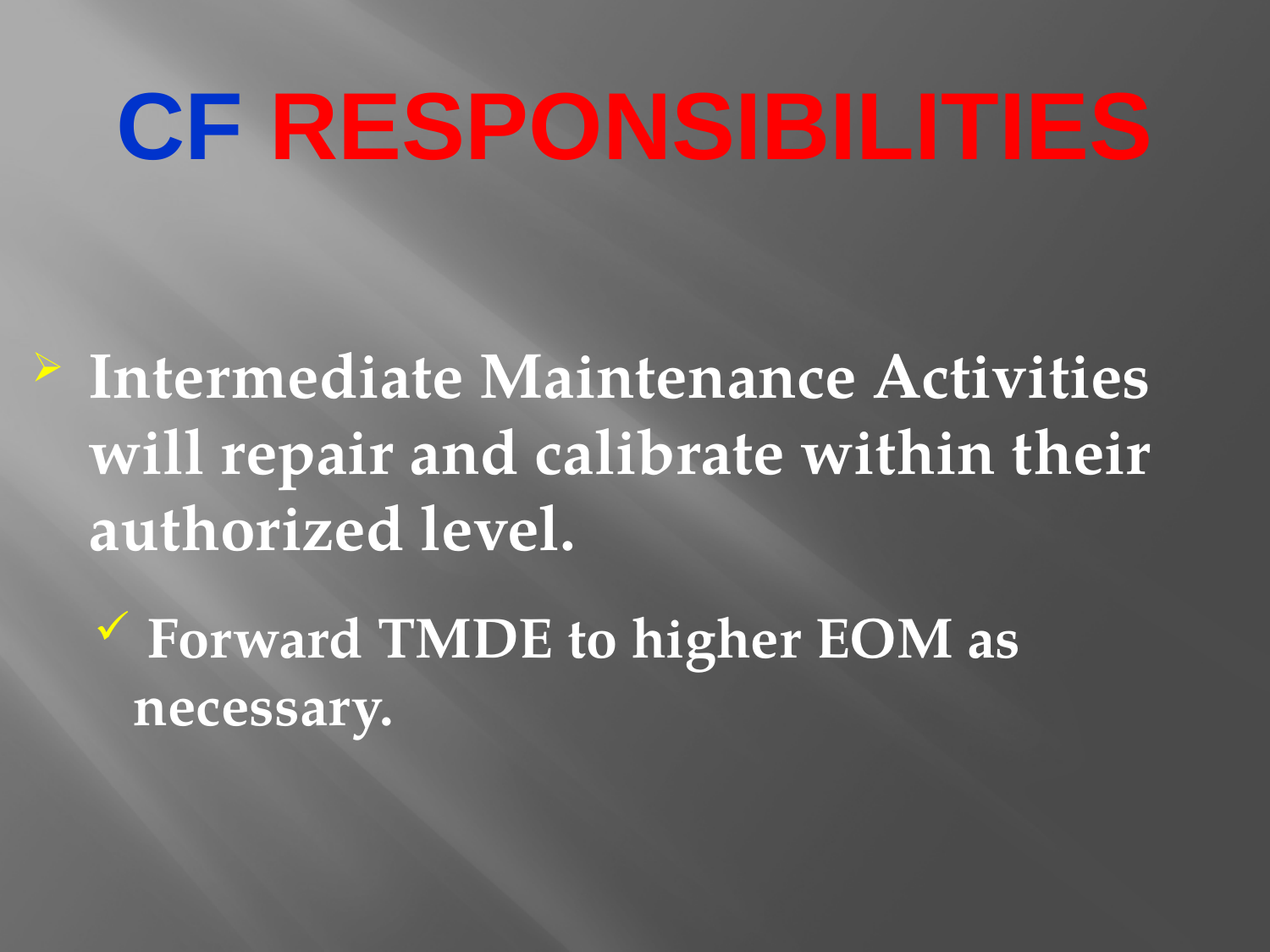

# CF RESPONSIBILITIES
Intermediate Maintenance Activities will repair and calibrate within their authorized level.

 Forward TMDE to higher EOM as necessary.